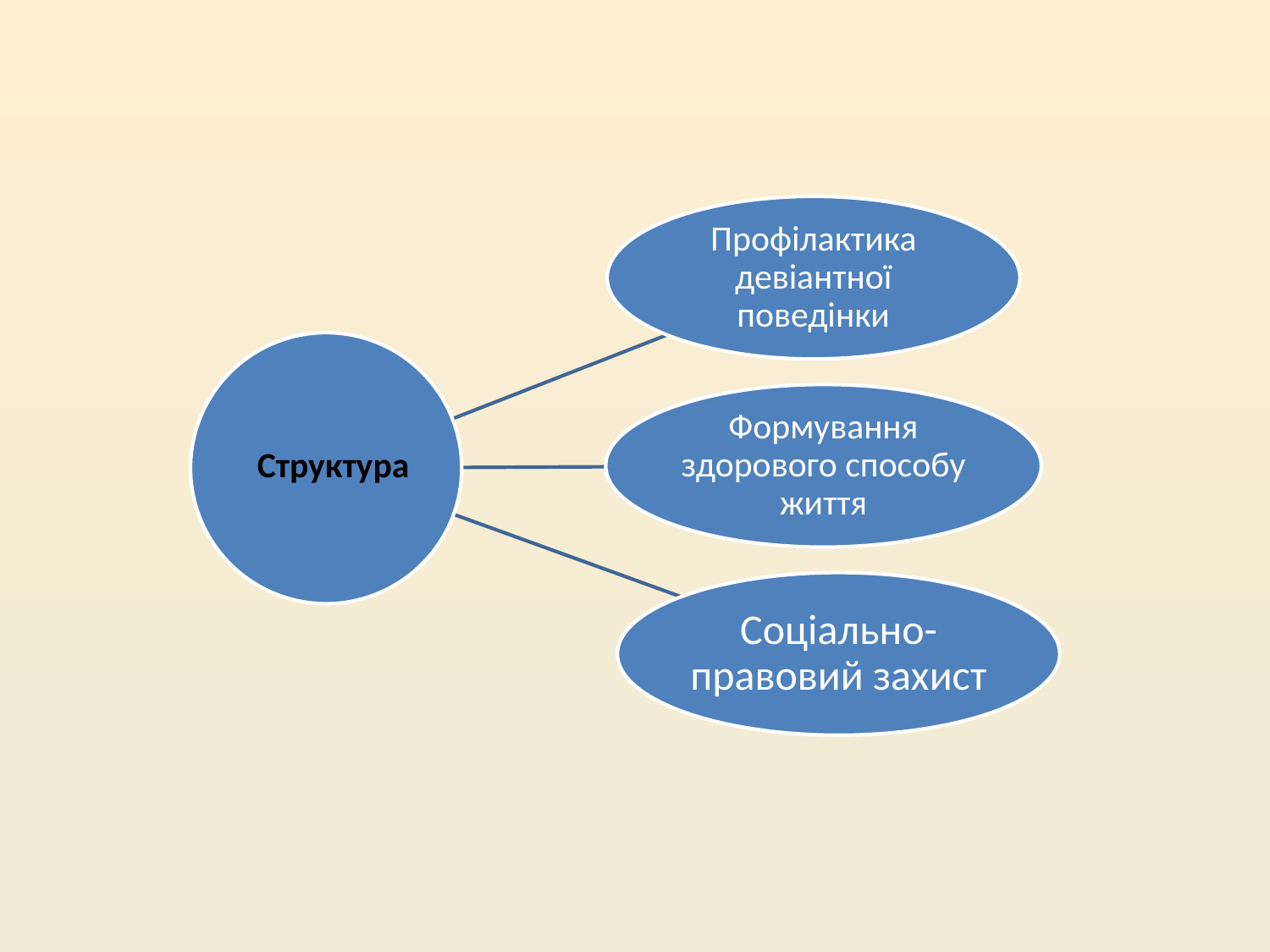

Профілактика девіантної поведінки
Формування здорового способу життя
Соціально-правовий захист
Структура